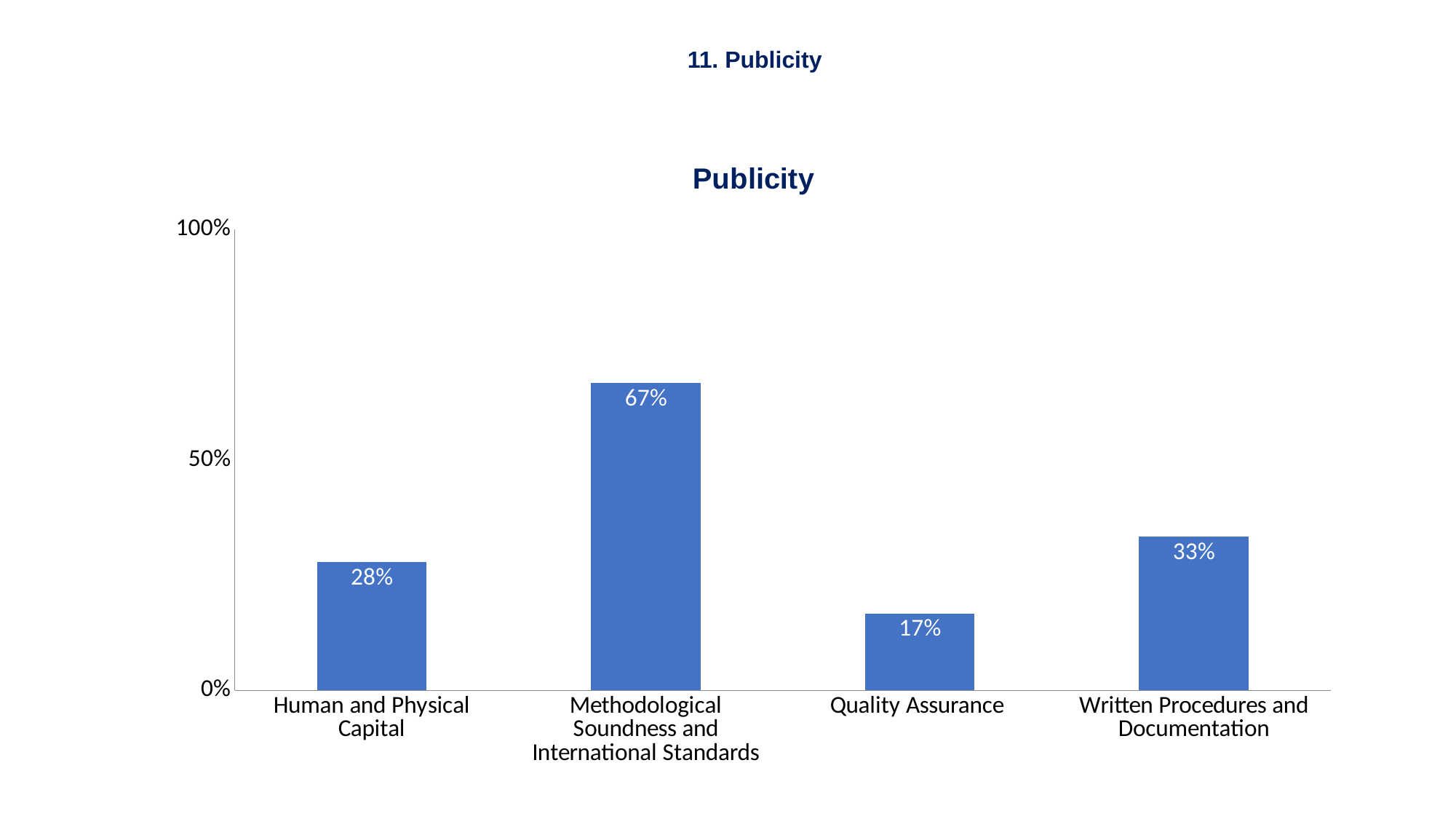

# 11. Publicity

### Chart: Publicity

| Category |  |
|---|---|
| Human and Physical Capital | 0.2777777777777778 |
| Methodological Soundness and International Standards | 0.6666666666666666 |
| Quality Assurance  | 0.16666666666666666 |
| Written Procedures and Documentation | 0.3333333333333333 |